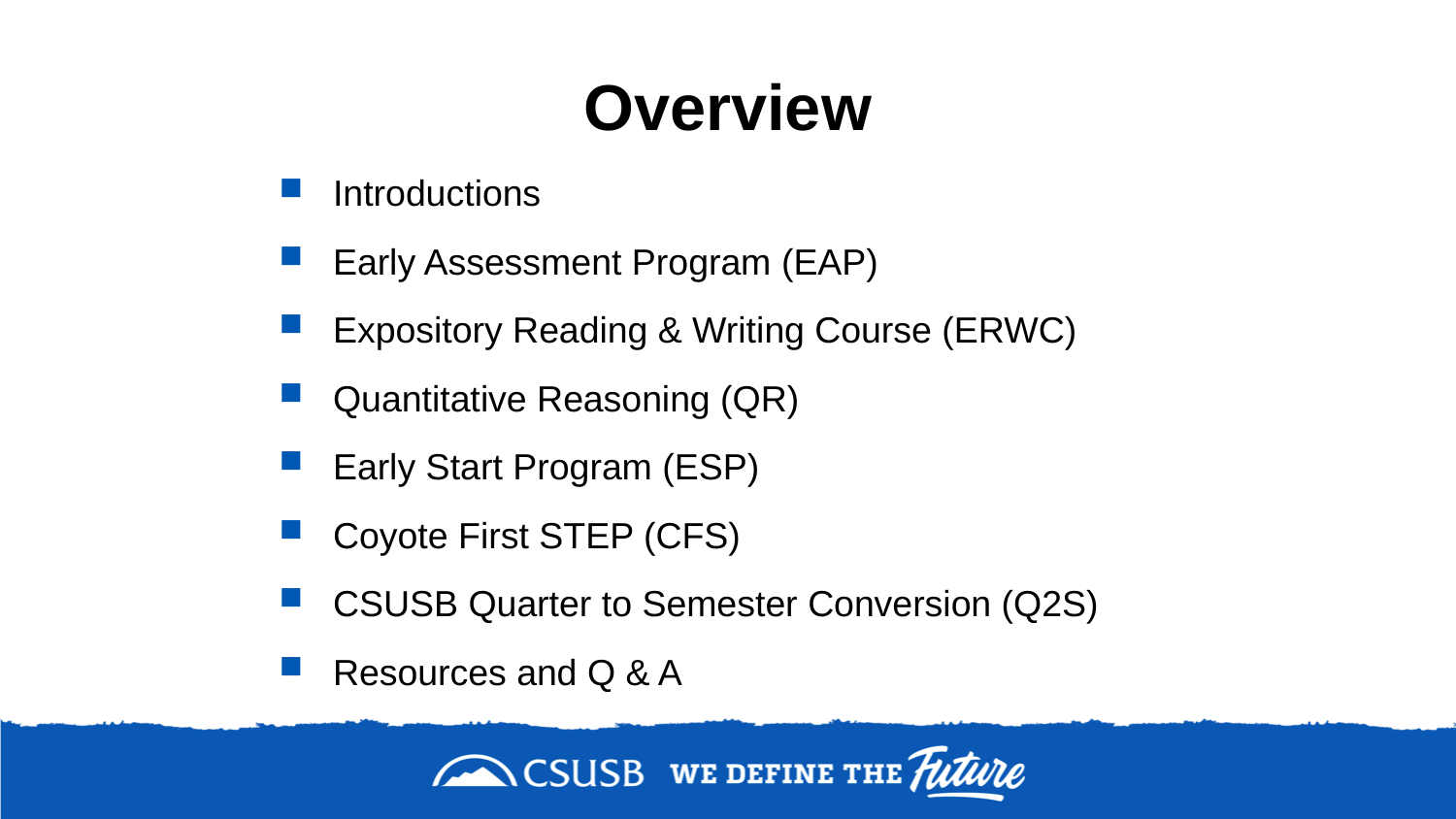

# Overview
Introductions
Early Assessment Program (EAP)
Expository Reading & Writing Course (ERWC)
Quantitative Reasoning (QR)
Early Start Program (ESP)
Coyote First STEP (CFS)
CSUSB Quarter to Semester Conversion (Q2S)
Resources and Q & A